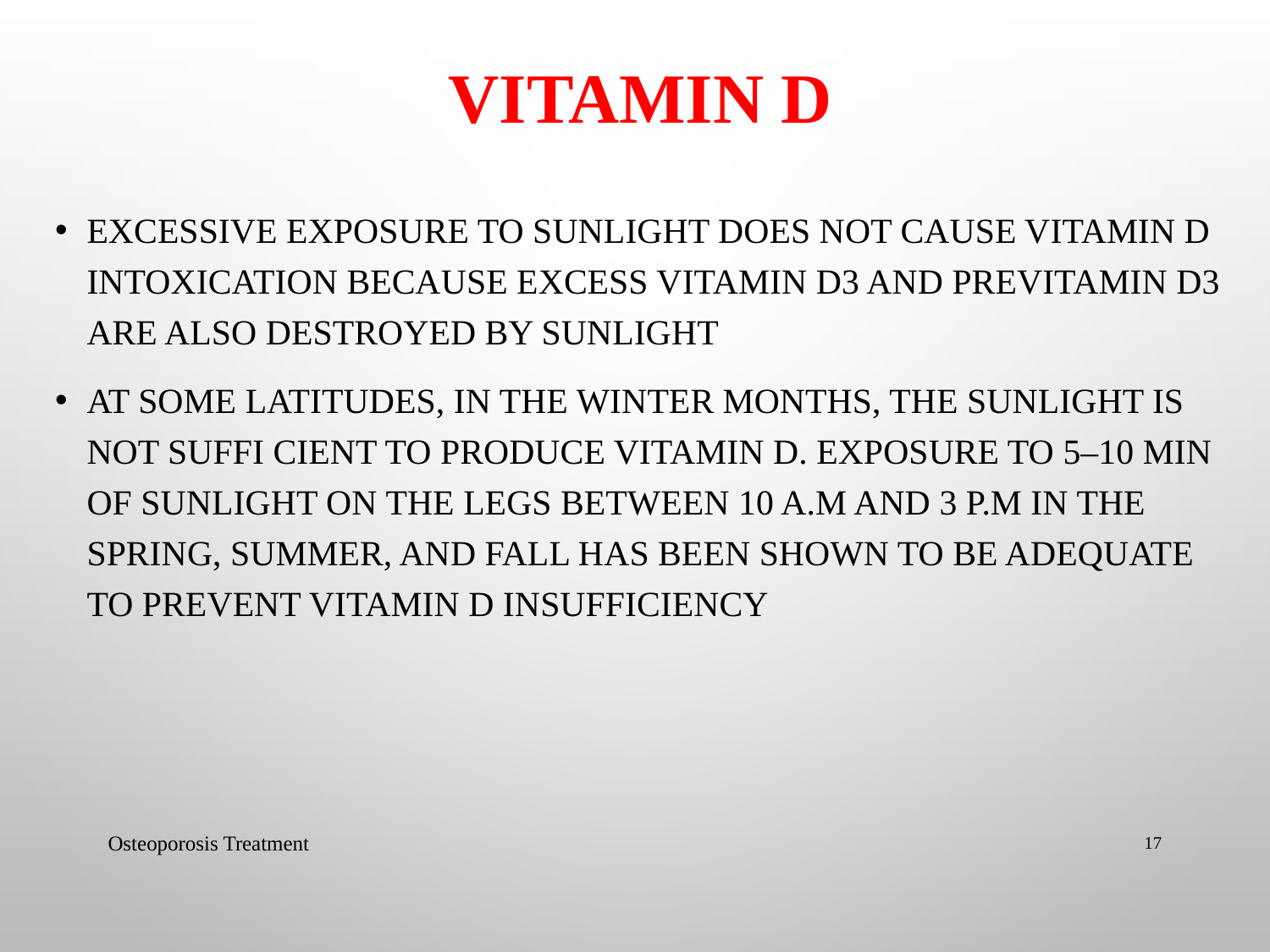

# VITAMIN D

Excessive exposure to sunlight does not cause vitamin D intoxication because excess vitamin D3 and previtamin D3 are also destroyed by sunlight
At some latitudes, in the winter months, the sunlight is not suffi cient to produce vitamin D. Exposure to 5–10 min of sunlight on the legs between 10 a.m and 3 p.m in the spring, summer, and fall has been shown to be adequate to prevent vitamin D insufficiency
Osteoporosis Treatment
17